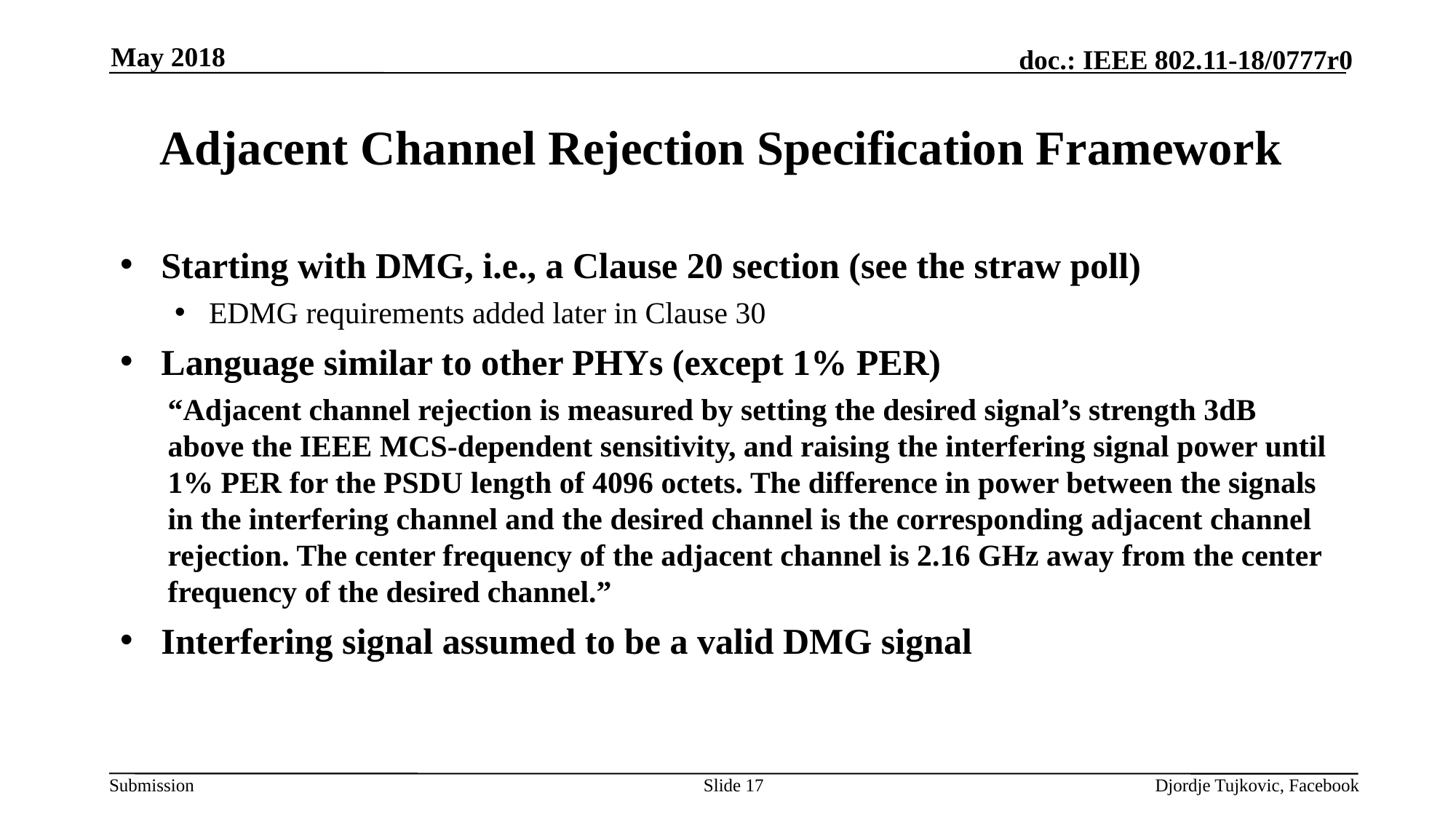

May 2018
# Adjacent Channel Rejection Specification Framework
Starting with DMG, i.e., a Clause 20 section (see the straw poll)
EDMG requirements added later in Clause 30
Language similar to other PHYs (except 1% PER)
“Adjacent channel rejection is measured by setting the desired signal’s strength 3dB above the IEEE MCS-dependent sensitivity, and raising the interfering signal power until 1% PER for the PSDU length of 4096 octets. The difference in power between the signals in the interfering channel and the desired channel is the corresponding adjacent channel rejection. The center frequency of the adjacent channel is 2.16 GHz away from the center frequency of the desired channel.”
Interfering signal assumed to be a valid DMG signal
Slide 17
Djordje Tujkovic, Facebook